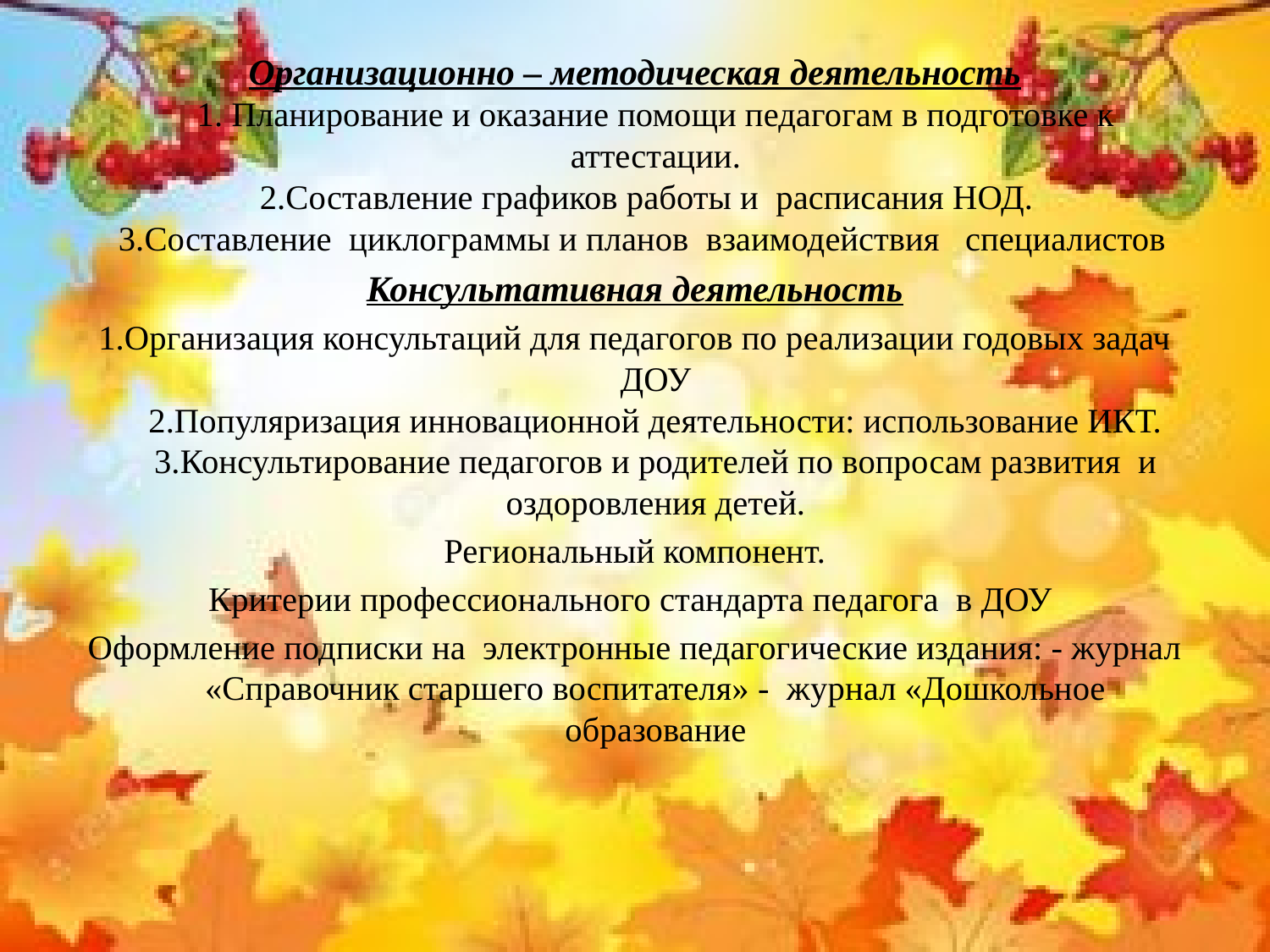

Организационно – методическая деятельность
1. Планирование и оказание помощи педагогам в подготовке к аттестации.
2.Составление графиков работы и  расписания НОД.  
3.Составление  циклограммы и планов  взаимодействия   специалистов
Консультативная деятельность
1.Организация консультаций для педагогов по реализации годовых задач ДОУ
2.Популяризация инновационной деятельности: использование ИКТ.
3.Консультирование педагогов и родителей по вопросам развития  и оздоровления детей.
Региональный компонент.
Критерии профессионального стандарта педагога  в ДОУ
Оформление подписки на  электронные педагогические издания: - журнал «Справочник старшего воспитателя» -  журнал «Дошкольное образование